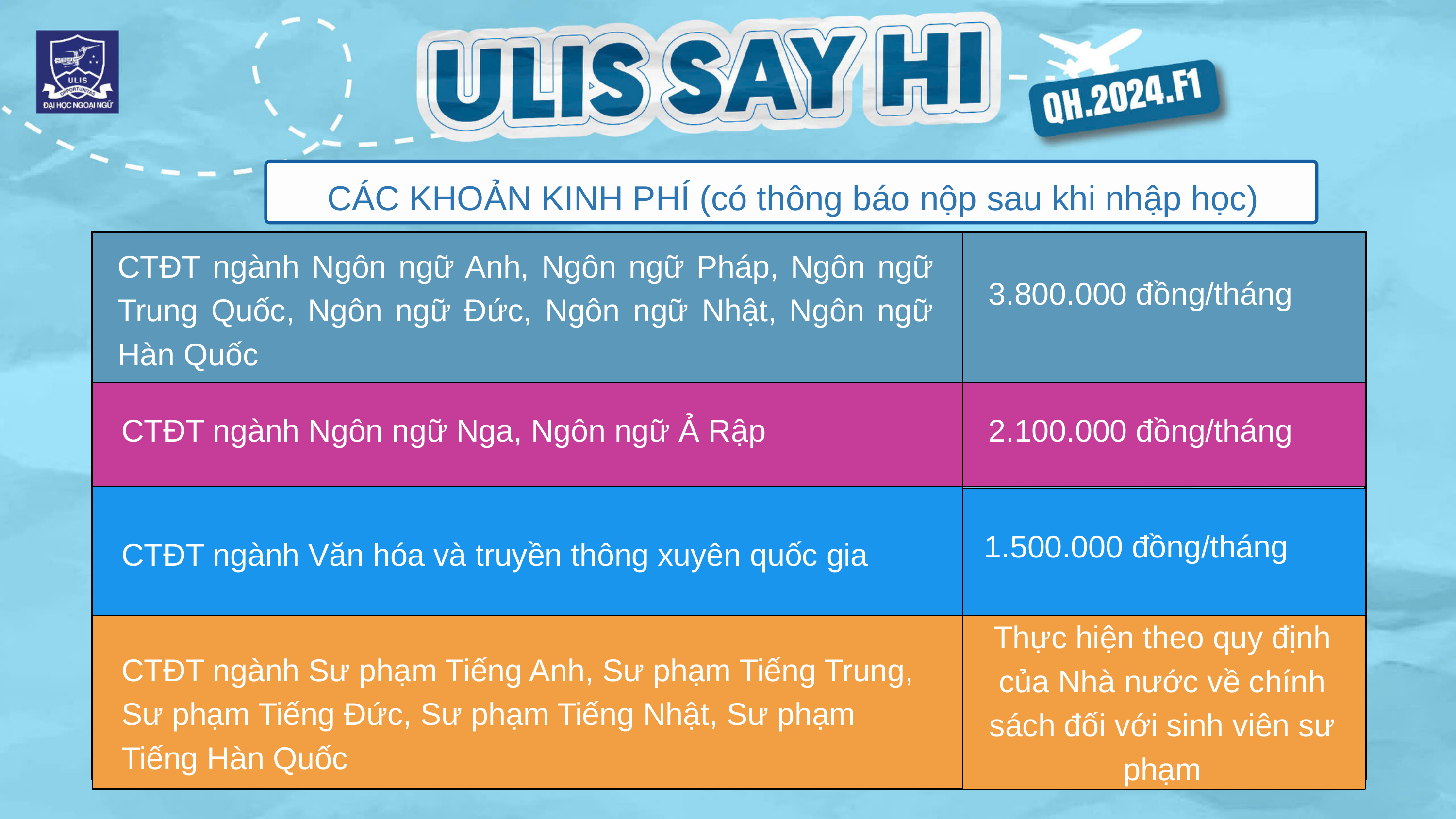

CÁC KHOẢN KINH PHÍ (có thông báo nộp sau khi nhập học)
|  |  |
| --- | --- |
|  |  |
|  |  |
|  |  |

CTĐT ngành Ngôn ngữ Anh, Ngôn ngữ Pháp, Ngôn ngữ Trung Quốc, Ngôn ngữ Đức, Ngôn ngữ Nhật, Ngôn ngữ Hàn Quốc
3.800.000 đồng/tháng

CTĐT ngành Ngôn ngữ Nga, Ngôn ngữ Ả Rập
2.100.000 đồng/tháng

 1.500.000 đồng/tháng

CTĐT ngành Văn hóa và truyền thông xuyên quốc gia

Thực hiện theo quy định của Nhà nước về chính sách đối với sinh viên sư phạm

CTĐT ngành Sư phạm Tiếng Anh, Sư phạm Tiếng Trung, Sư phạm Tiếng Đức, Sư phạm Tiếng Nhật, Sư phạm Tiếng Hàn Quốc